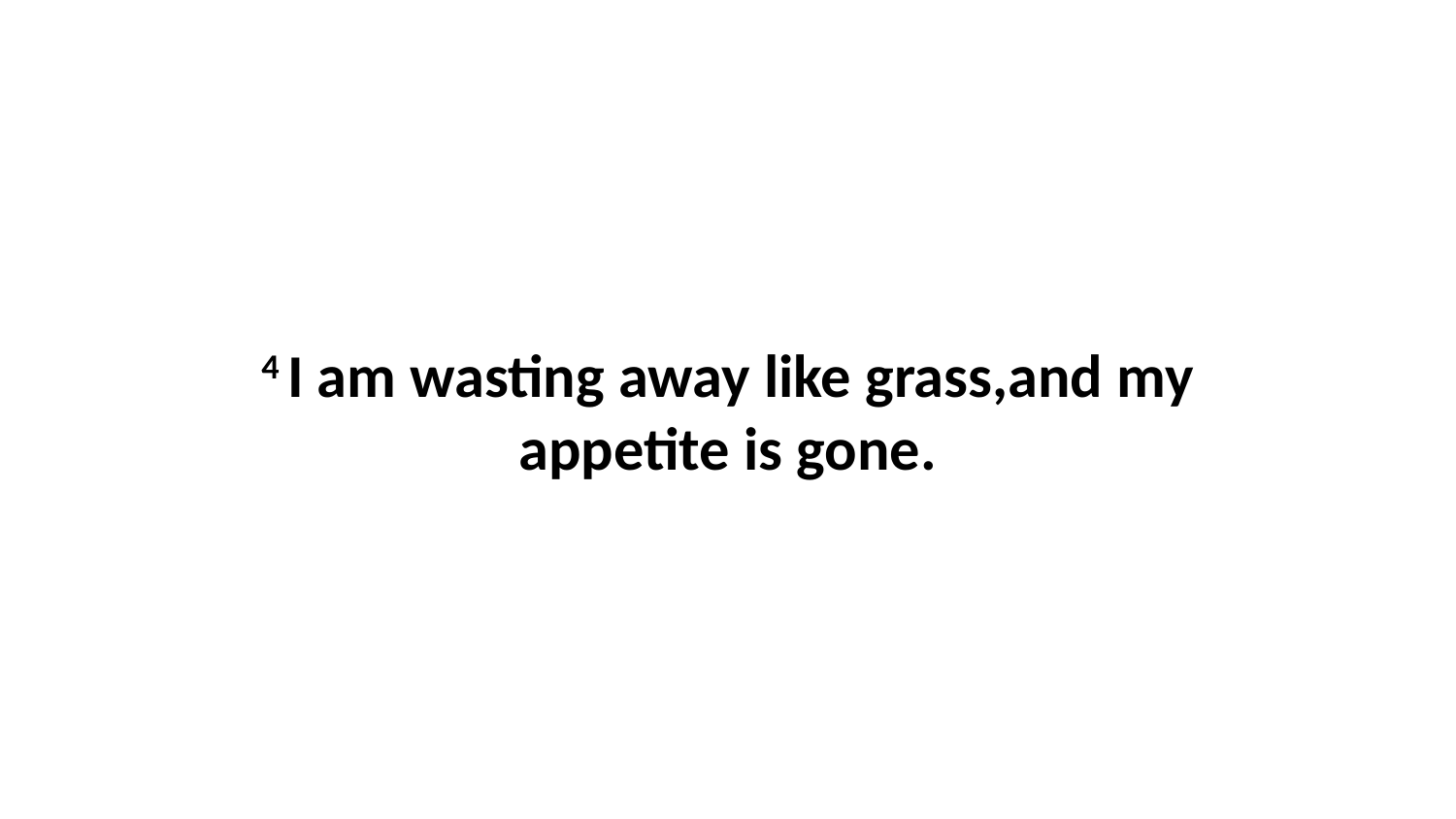

4 I am wasting away like grass,and my appetite is gone.